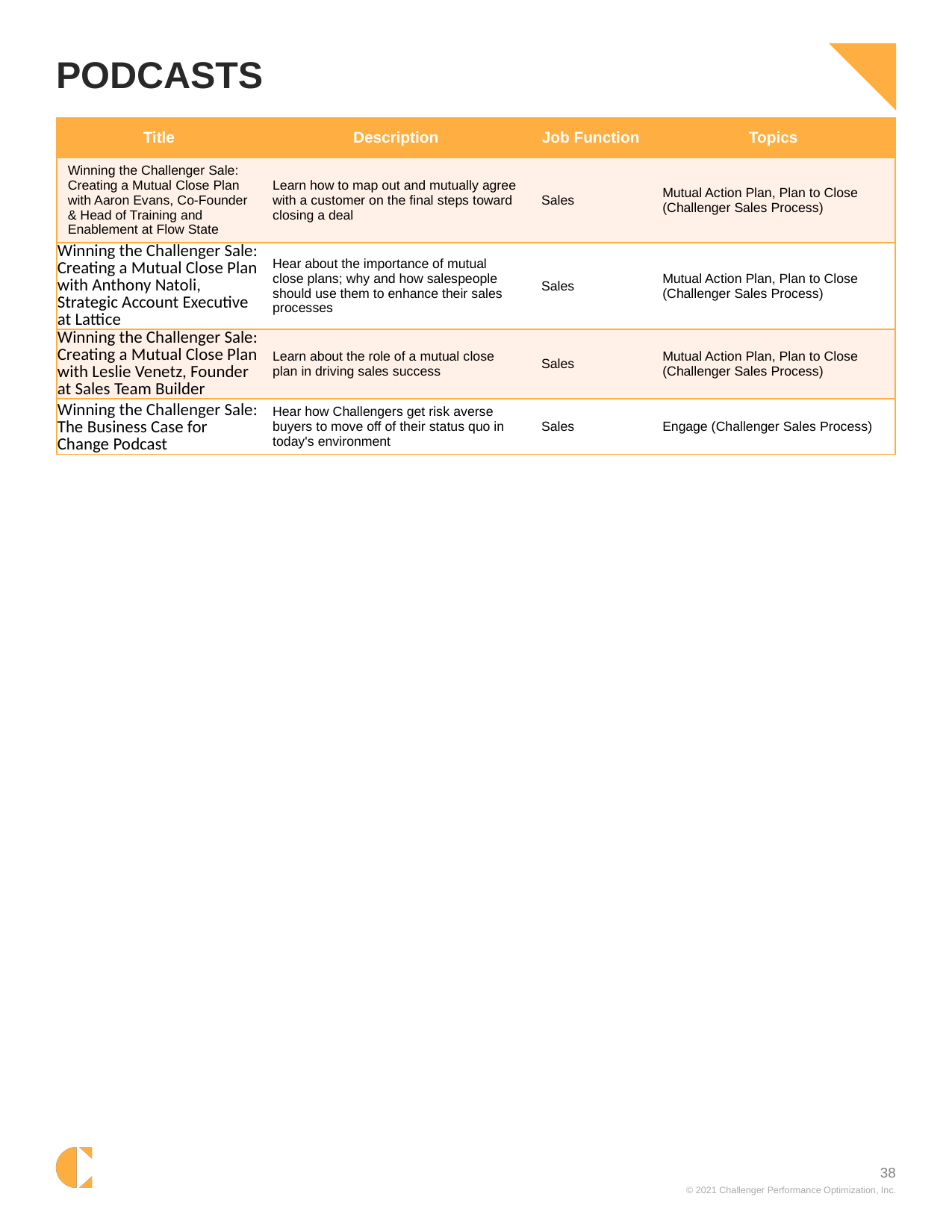

# Podcasts
| Title | Description | Job Function | Topics |
| --- | --- | --- | --- |
| Winning the Challenger Sale: Creating a Mutual Close Plan with Aaron Evans, Co-Founder & Head of Training and Enablement at Flow State | Learn how to map out and mutually agree with a customer on the final steps toward closing a deal | Sales | Mutual Action Plan, Plan to Close (Challenger Sales Process) |
| Winning the Challenger Sale: Creating a Mutual Close Plan with Anthony Natoli, Strategic Account Executive at Lattice | Hear about the importance of mutual close plans; why and how salespeople should use them to enhance their sales processes | Sales | Mutual Action Plan, Plan to Close (Challenger Sales Process) |
| Winning the Challenger Sale: Creating a Mutual Close Plan with Leslie Venetz, Founder at Sales Team Builder | Learn about the role of a mutual close plan in driving sales success | Sales | Mutual Action Plan, Plan to Close (Challenger Sales Process) |
| Winning the Challenger Sale: The Business Case for Change Podcast | Hear how Challengers get risk averse buyers to move off of their status quo in today's environment | Sales | Engage (Challenger Sales Process) |